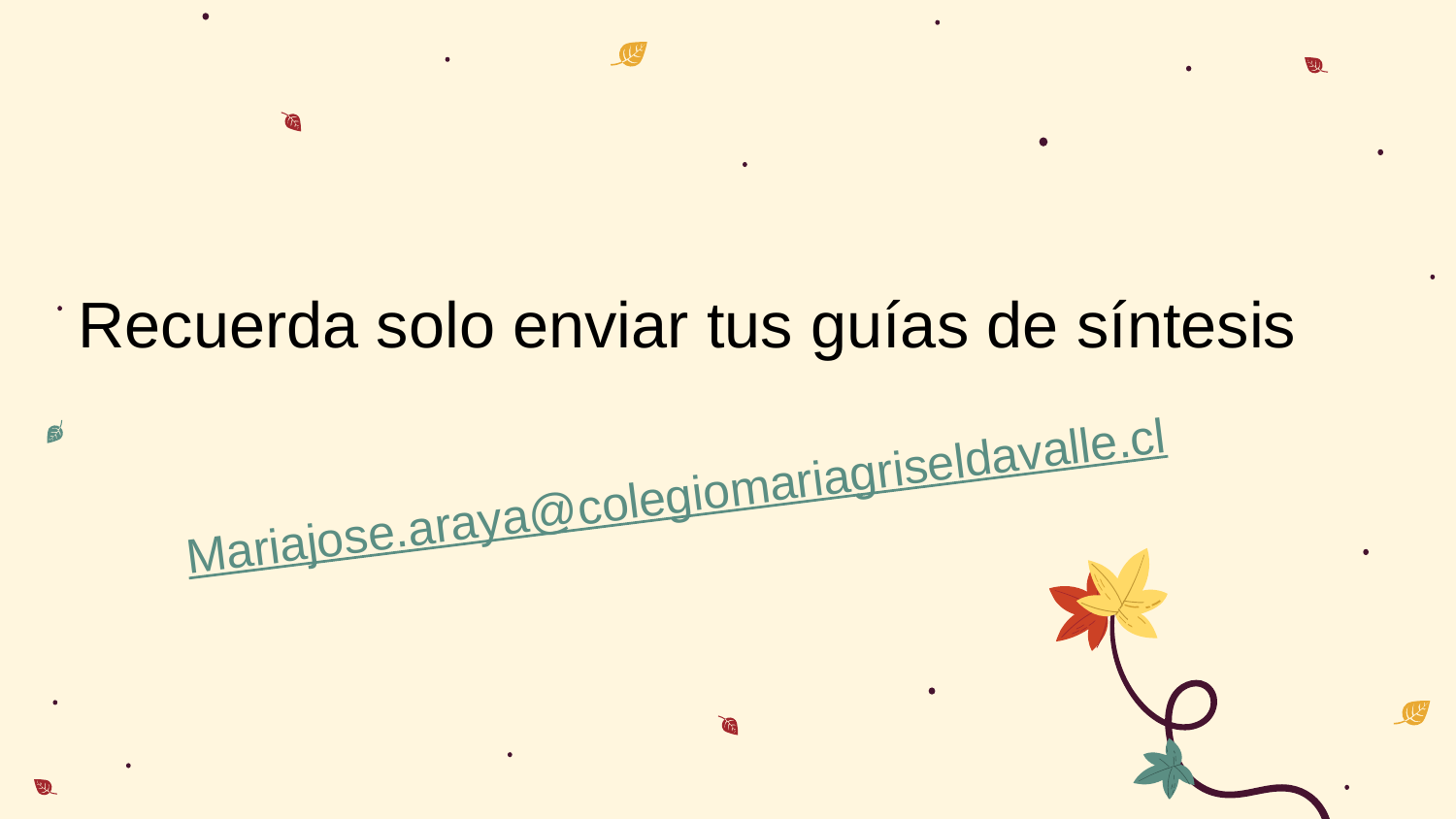

Recuerda solo enviar tus guías de síntesis
Mariajose.araya@colegiomariagriseldavalle.cl